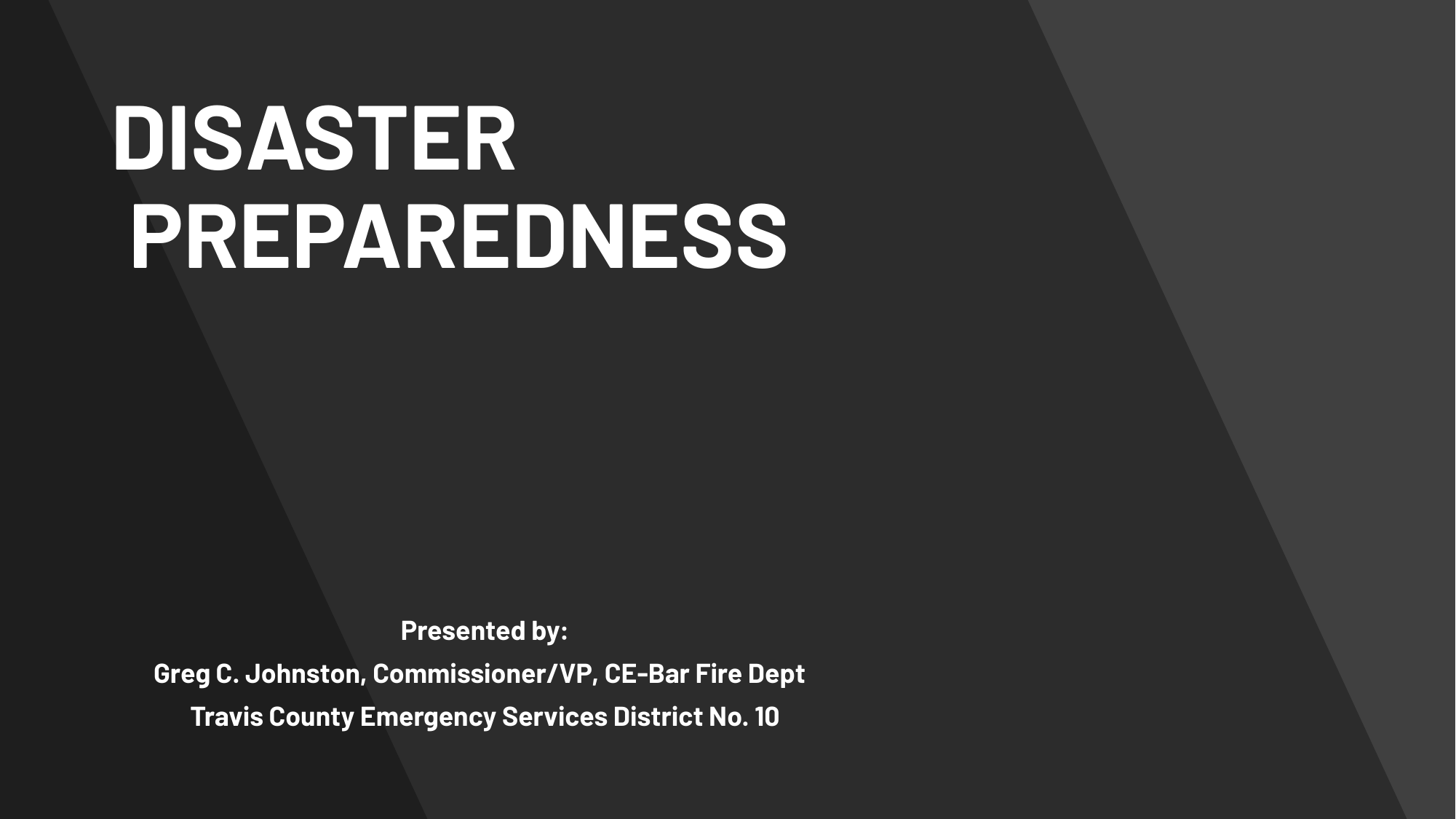

# DISASTER PREPAREDNESS
Presented by:
Greg C. Johnston, Commissioner/VP, CE-Bar Fire Dept
Travis County Emergency Services District No. 10